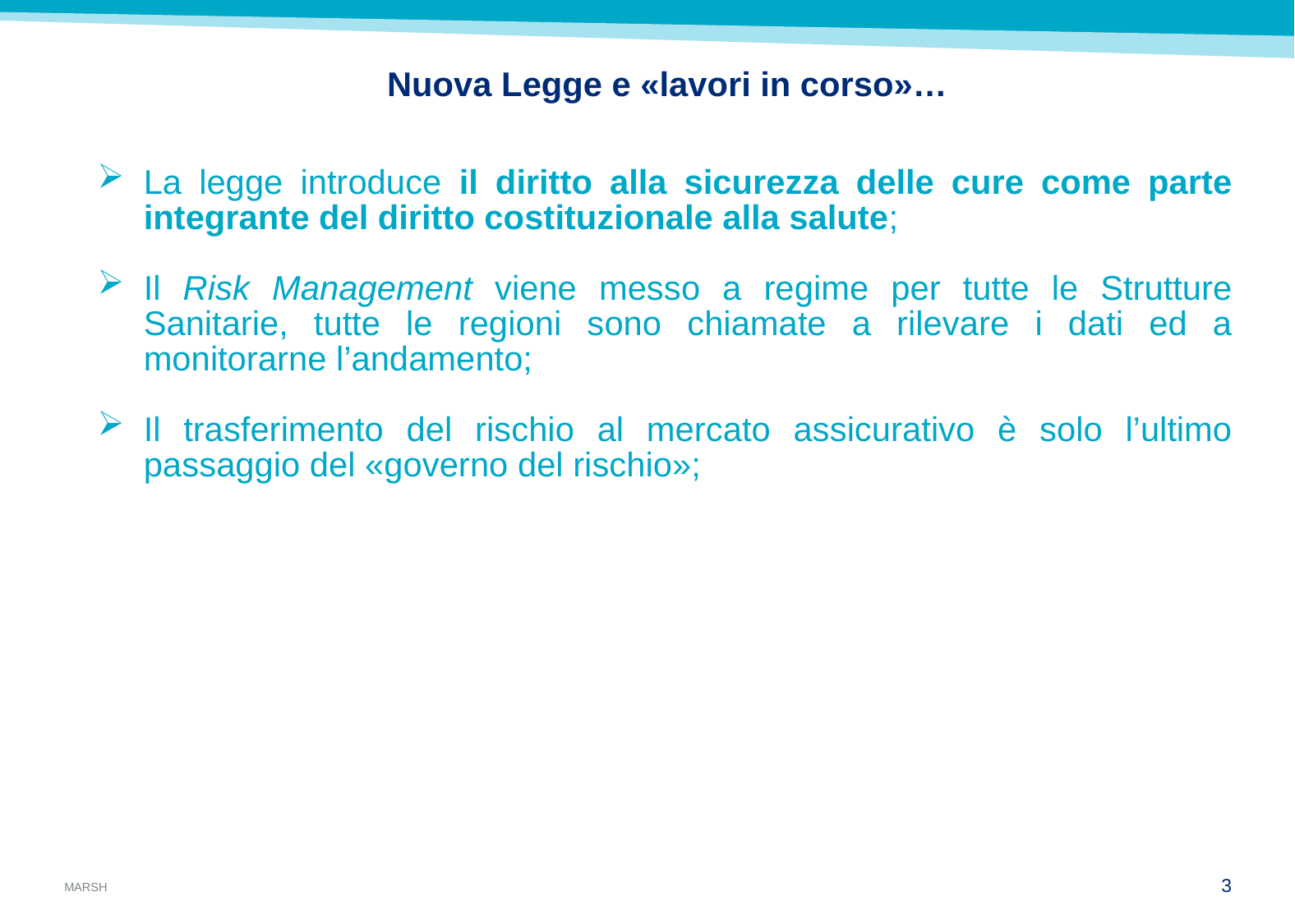

Nuova Legge e «lavori in corso»…
La legge introduce il diritto alla sicurezza delle cure come parte integrante del diritto costituzionale alla salute;

Il Risk Management viene messo a regime per tutte le Strutture Sanitarie, tutte le regioni sono chiamate a rilevare i dati ed a monitorarne l’andamento;

Il trasferimento del rischio al mercato assicurativo è solo l’ultimo passaggio del «governo del rischio»;

3
24 January 2018